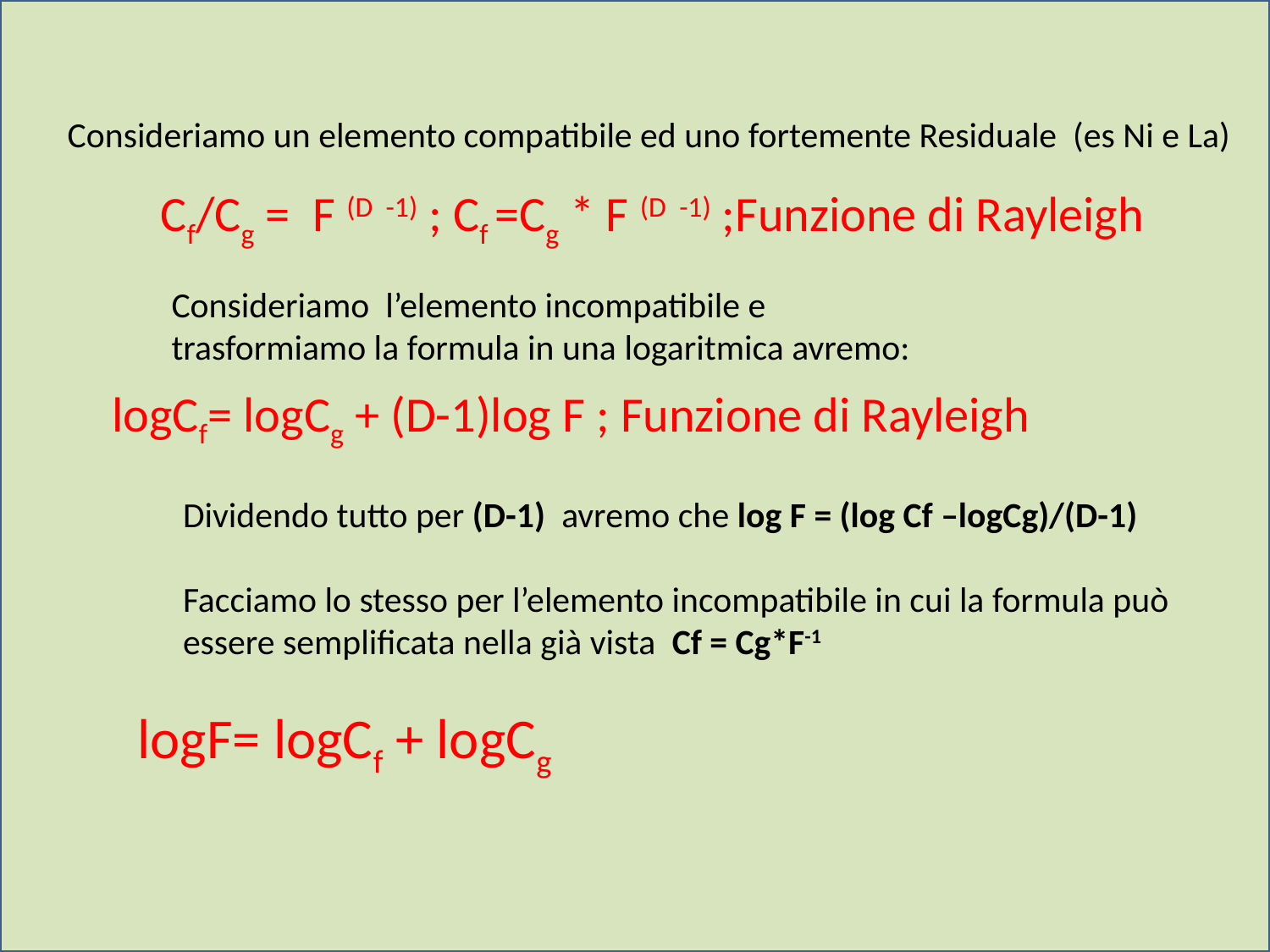

Consideriamo un elemento compatibile ed uno fortemente Residuale  (es Ni e La)

Cf/Cg =  F (D  -1) ; Cf =Cg * F (D  -1) ;Funzione di Rayleigh
Consideriamo  l’elemento incompatibile e
trasformiamo la formula in una logaritmica avremo:
logCf= logCg + (D-1)log F ; Funzione di Rayleigh
Dividendo tutto per (D-1)  avremo che log F = (log Cf –logCg)/(D-1)

Facciamo lo stesso per l’elemento incompatibile in cui la formula può
essere semplificata nella già vista  Cf = Cg*F-1
logF= logCf + logCg